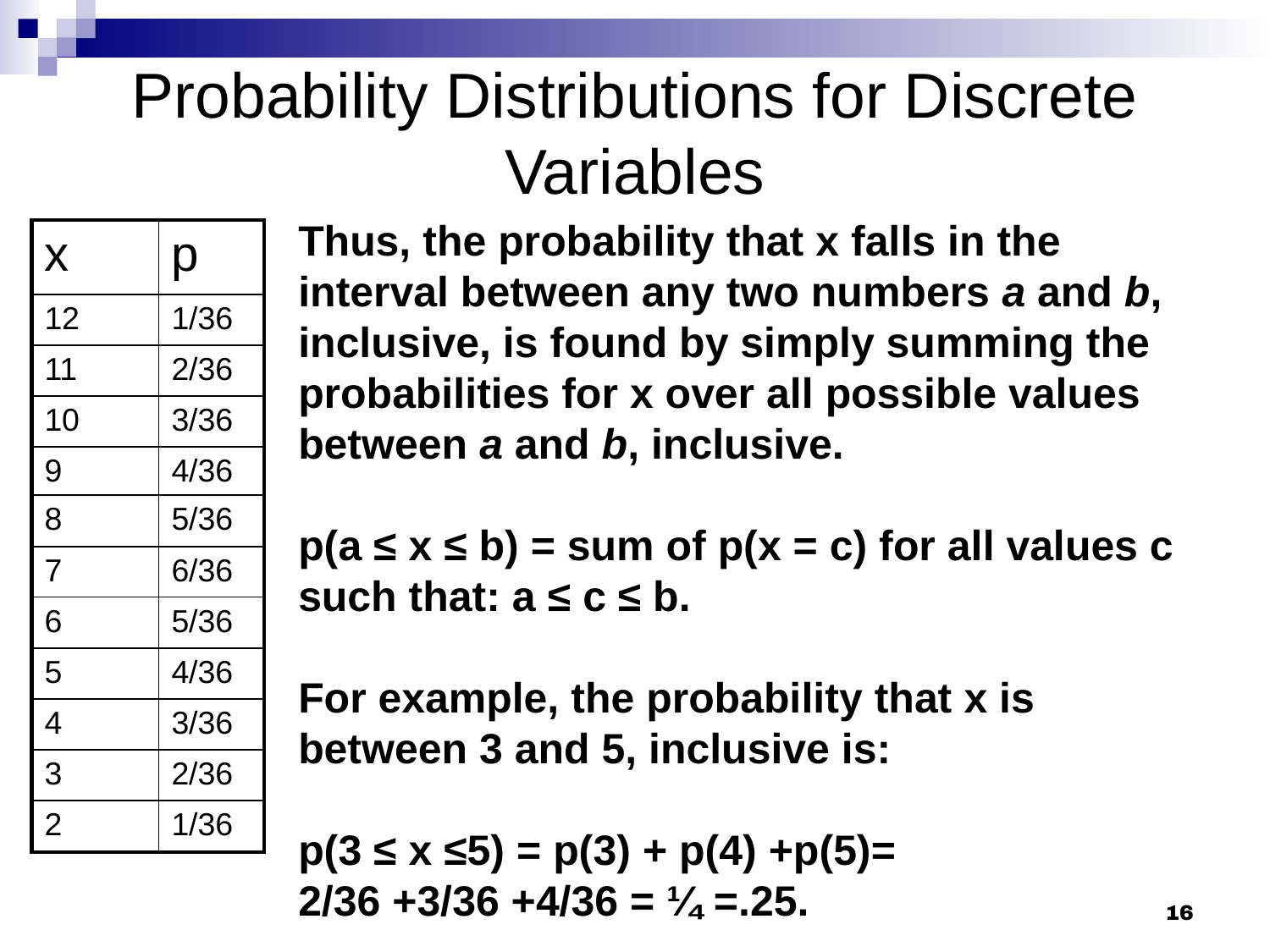

# Probability Distributions for Discrete Variables
Thus, the probability that x falls in the interval between any two numbers a and b, inclusive, is found by simply summing the probabilities for x over all possible values between a and b, inclusive.

p(a ≤ x ≤ b) = sum of p(x = c) for all values c such that: a ≤ c ≤ b.

For example, the probability that x is between 3 and 5, inclusive is:

p(3 ≤ x ≤5) = p(3) + p(4) +p(5)=
2/36 +3/36 +4/36 = ¼ =.25.
| x | p |
| --- | --- |
| 12 | 1/36 |
| 11 | 2/36 |
| 10 | 3/36 |
| 9 | 4/36 |
| 8 | 5/36 |
| 7 | 6/36 |
| 6 | 5/36 |
| 5 | 4/36 |
| 4 | 3/36 |
| 3 | 2/36 |
| 2 | 1/36 |
16